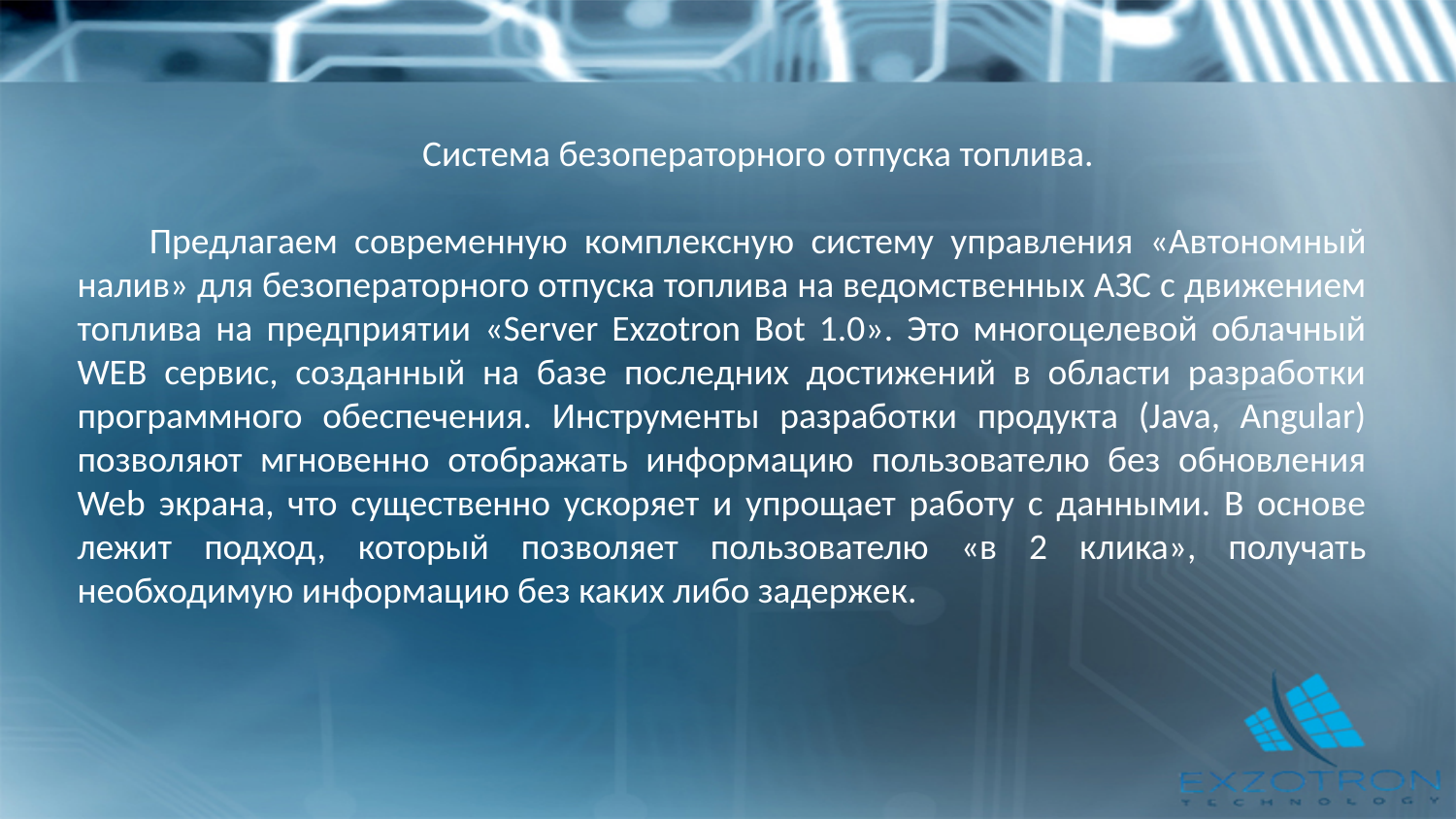

Система безоператорного отпуска топлива.

Предлагаем современную комплексную систему управления «Автономный налив» для безоператорного отпуска топлива на ведомственных АЗС с движением топлива на предприятии «Server Exzotron Bot 1.0». Это многоцелевой облачный WEB сервис, созданный на базе последних достижений в области разработки программного обеспечения. Инструменты разработки продукта (Java, Angular) позволяют мгновенно отображать информацию пользователю без обновления Web экрана, что существенно ускоряет и упрощает работу с данными. В основе лежит подход, который позволяет пользователю «в 2 клика», получать необходимую информацию без каких либо задержек.